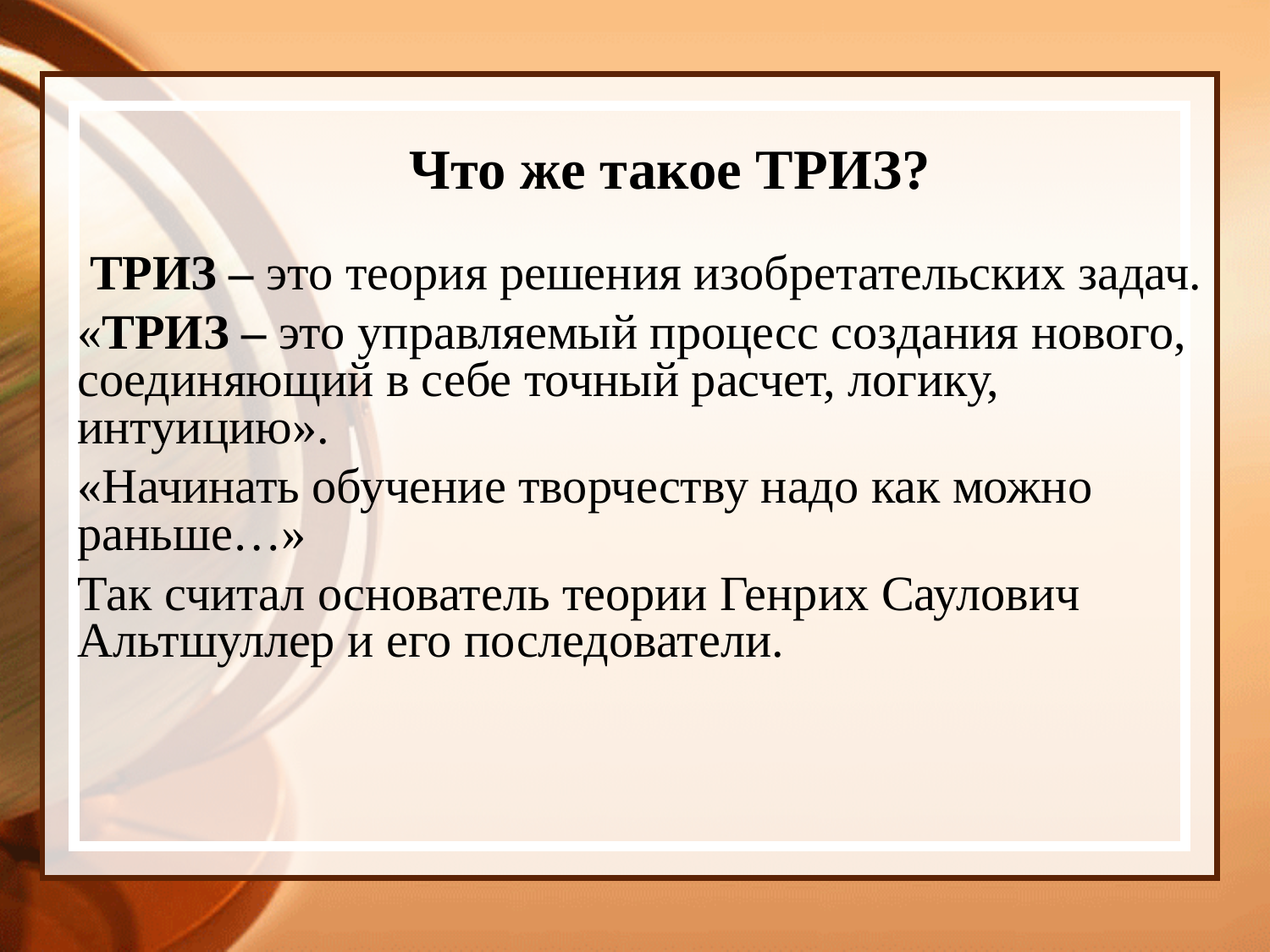

Что же такое ТРИЗ?
 ТРИЗ – это теория решения изобретательских задач.
«ТРИЗ – это управляемый процесс создания нового, соединяющий в себе точный расчет, логику, интуицию».
«Начинать обучение творчеству надо как можно раньше…»
Так считал основатель теории Генрих Саулович Альтшуллер и его последователи.